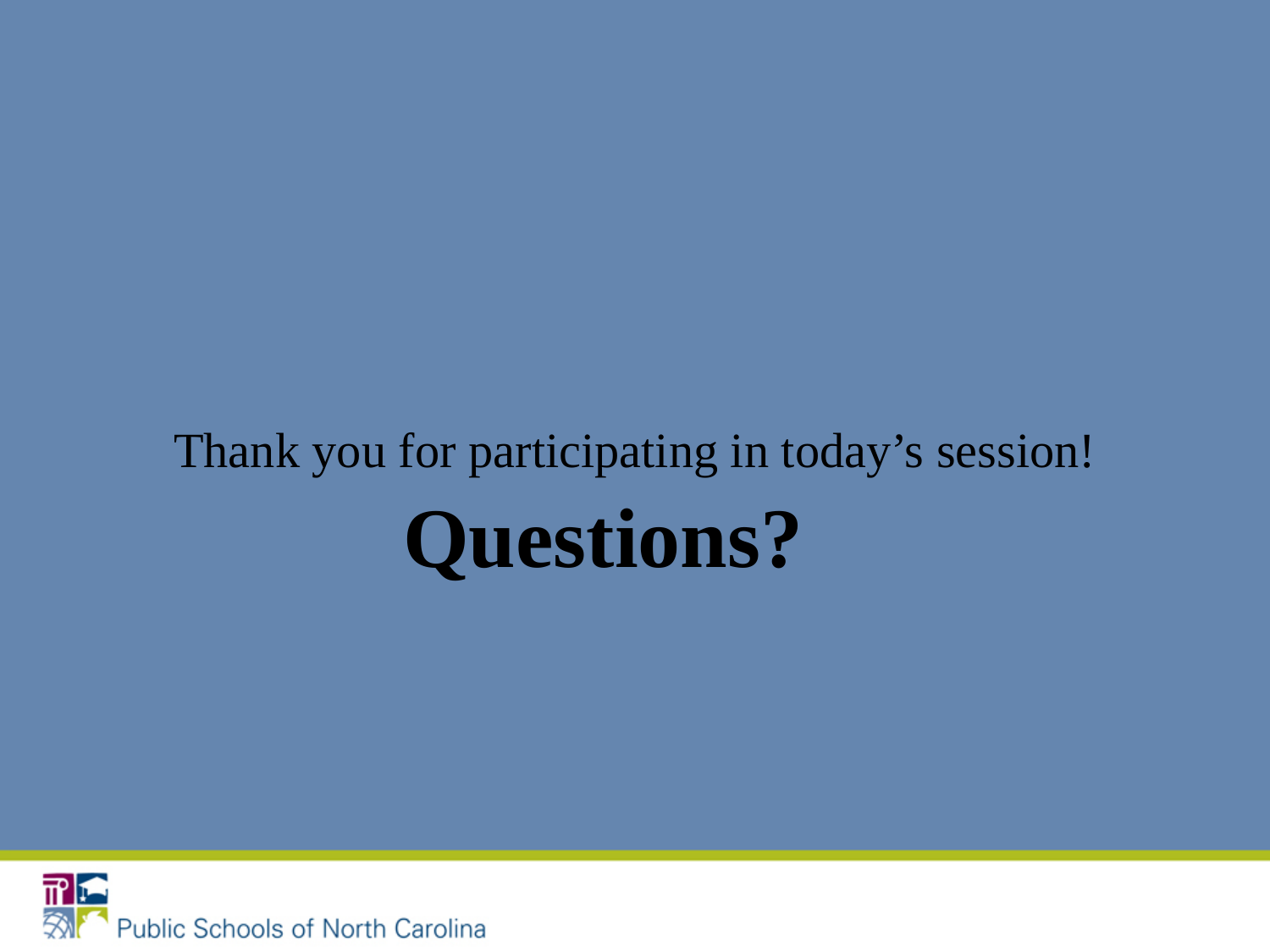

Thank you for participating in today’s session!
Questions?